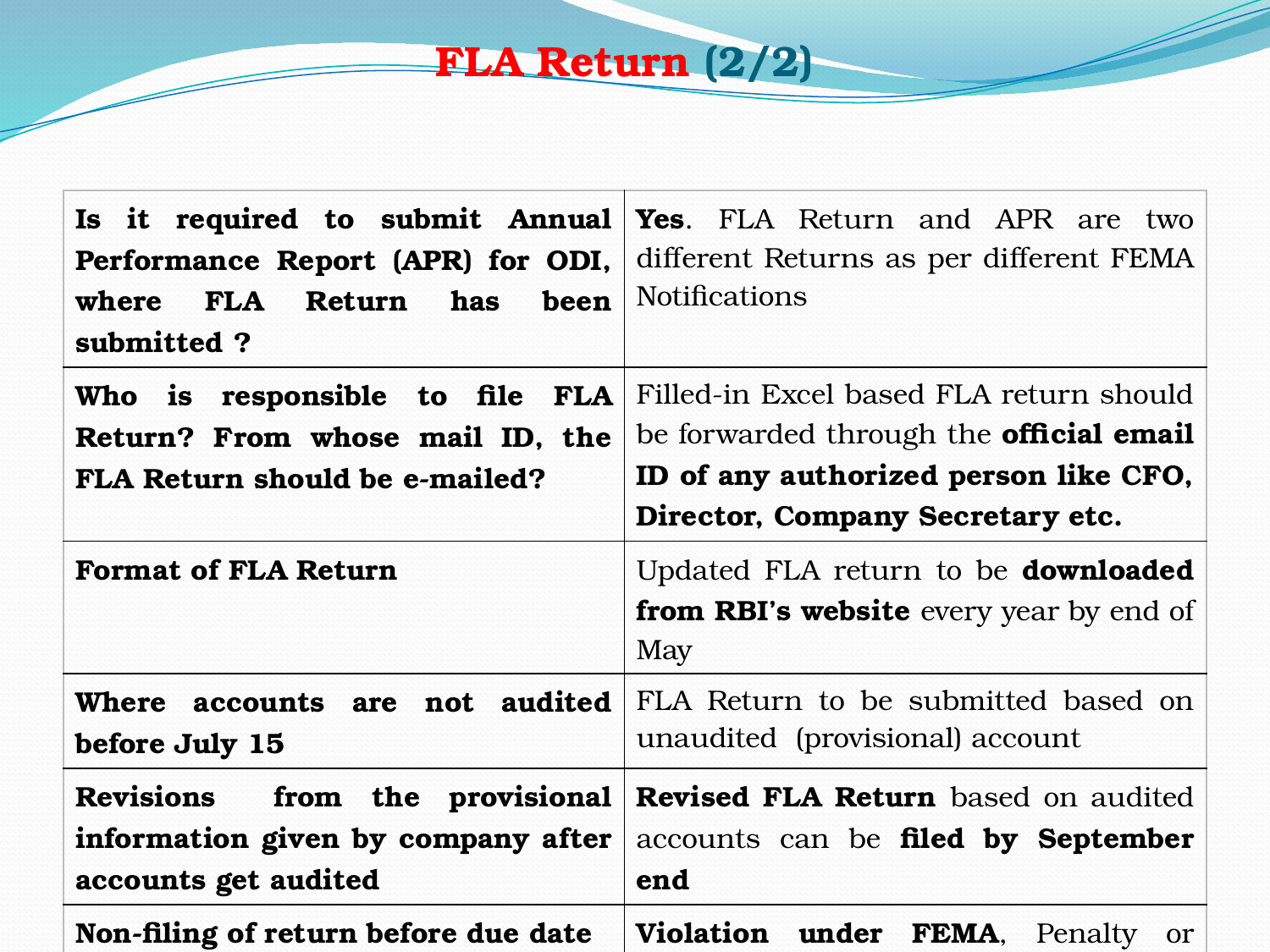

# FLA Return (2/2)
| Is it required to submit Annual Performance Report (APR) for ODI, where FLA Return has been submitted ? | Yes. FLA Return and APR are two different Returns as per different FEMA Notifications |
| --- | --- |
| Who is responsible to file FLA Return? From whose mail ID, the FLA Return should be e-mailed? | Filled-in Excel based FLA return should be forwarded through the official email ID of any authorized person like CFO, Director, Company Secretary etc. |
| Format of FLA Return | Updated FLA return to be downloaded from RBI’s website every year by end of May |
| Where accounts are not audited before July 15 | FLA Return to be submitted based on unaudited (provisional) account |
| Revisions from the provisional information given by company after accounts get audited | Revised FLA Return based on audited accounts can be filed by September end |
| Non-filing of return before due date | Violation under FEMA, Penalty or prosecution may be initiated |